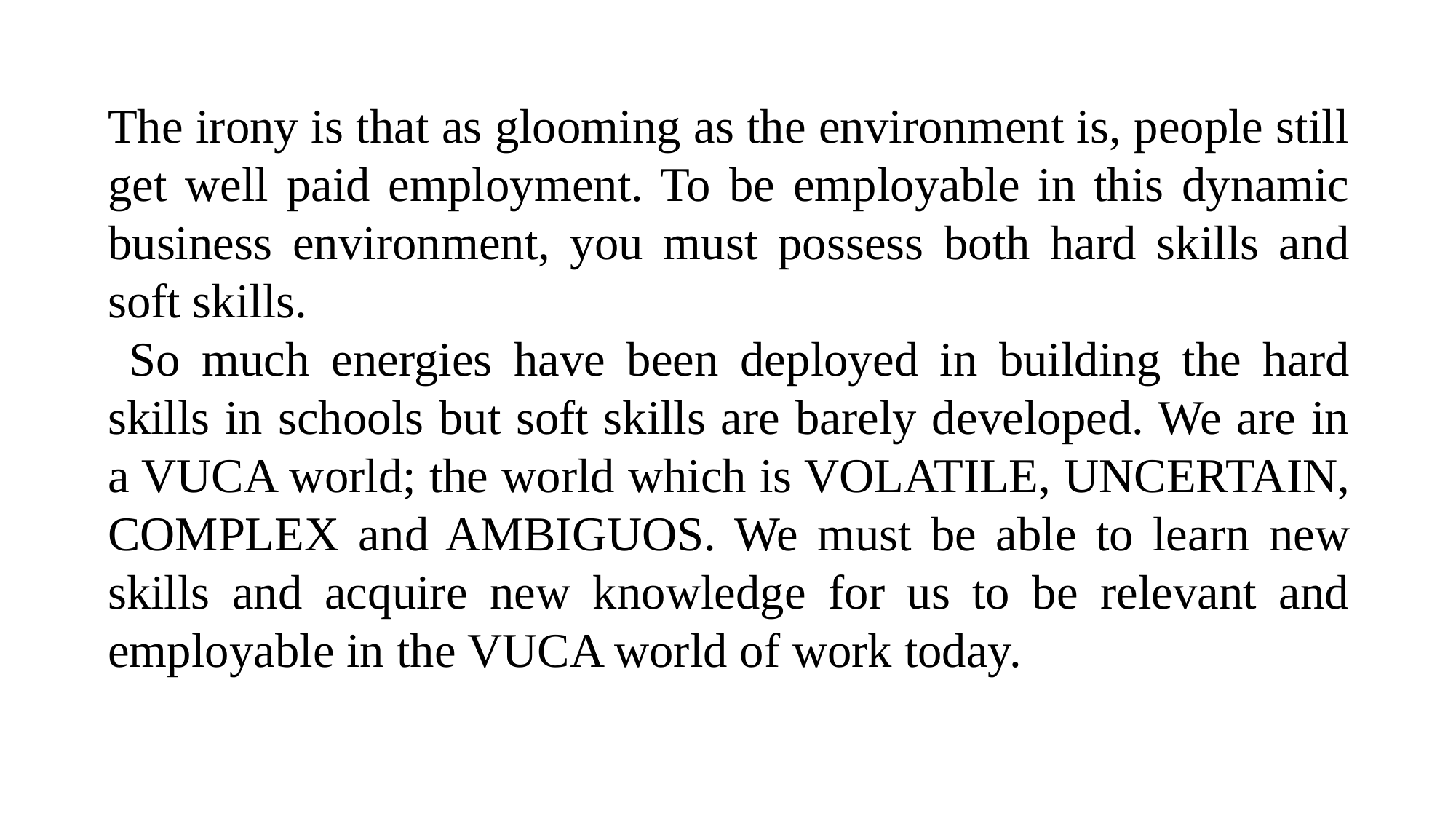

The irony is that as glooming as the environment is, people still get well paid employment. To be employable in this dynamic business environment, you must possess both hard skills and soft skills.
 So much energies have been deployed in building the hard skills in schools but soft skills are barely developed. We are in a VUCA world; the world which is VOLATILE, UNCERTAIN, COMPLEX and AMBIGUOS. We must be able to learn new skills and acquire new knowledge for us to be relevant and employable in the VUCA world of work today.